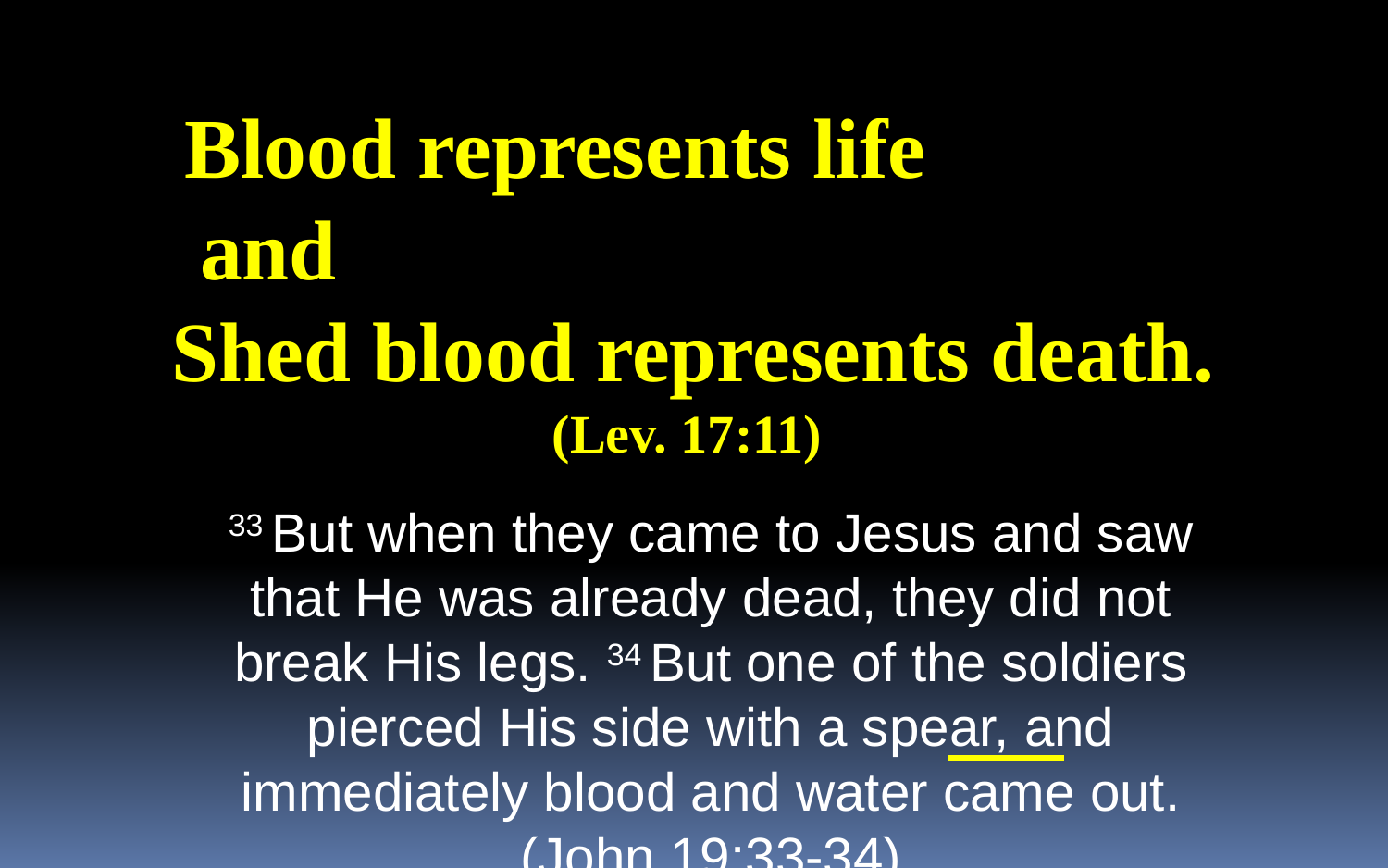

Blood represents life              and                                         Shed blood represents death.
(Lev. 17:11)
33 But when they came to Jesus and saw that He was already dead, they did not break His legs. 34 But one of the soldiers pierced His side with a spear, and immediately blood and water came out. (John 19:33-34)